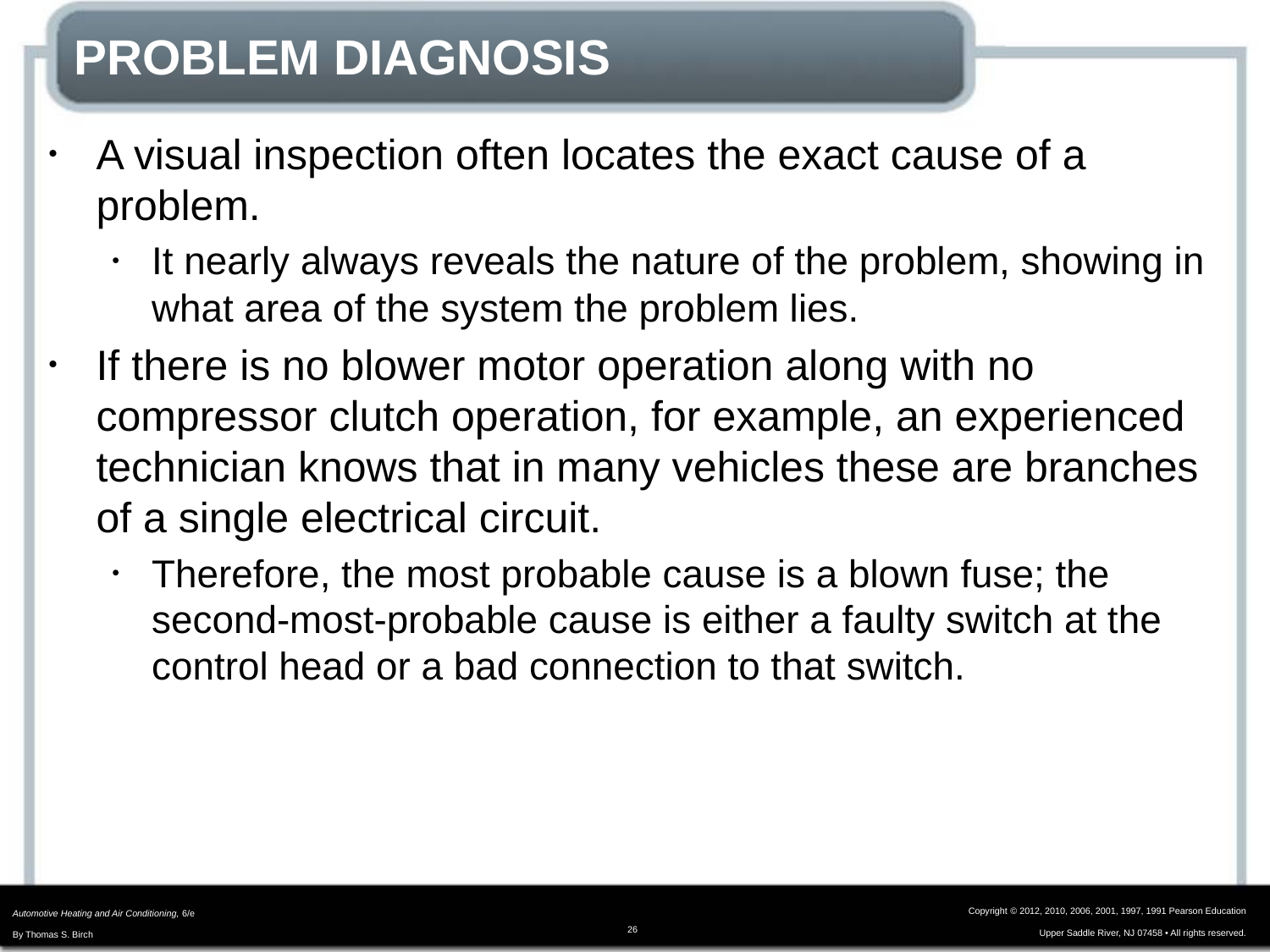

# PROBLEM DIAGNOSIS
A visual inspection often locates the exact cause of a problem.
It nearly always reveals the nature of the problem, showing in what area of the system the problem lies.
If there is no blower motor operation along with no compressor clutch operation, for example, an experienced technician knows that in many vehicles these are branches of a single electrical circuit.
Therefore, the most probable cause is a blown fuse; the second-most-probable cause is either a faulty switch at the control head or a bad connection to that switch.